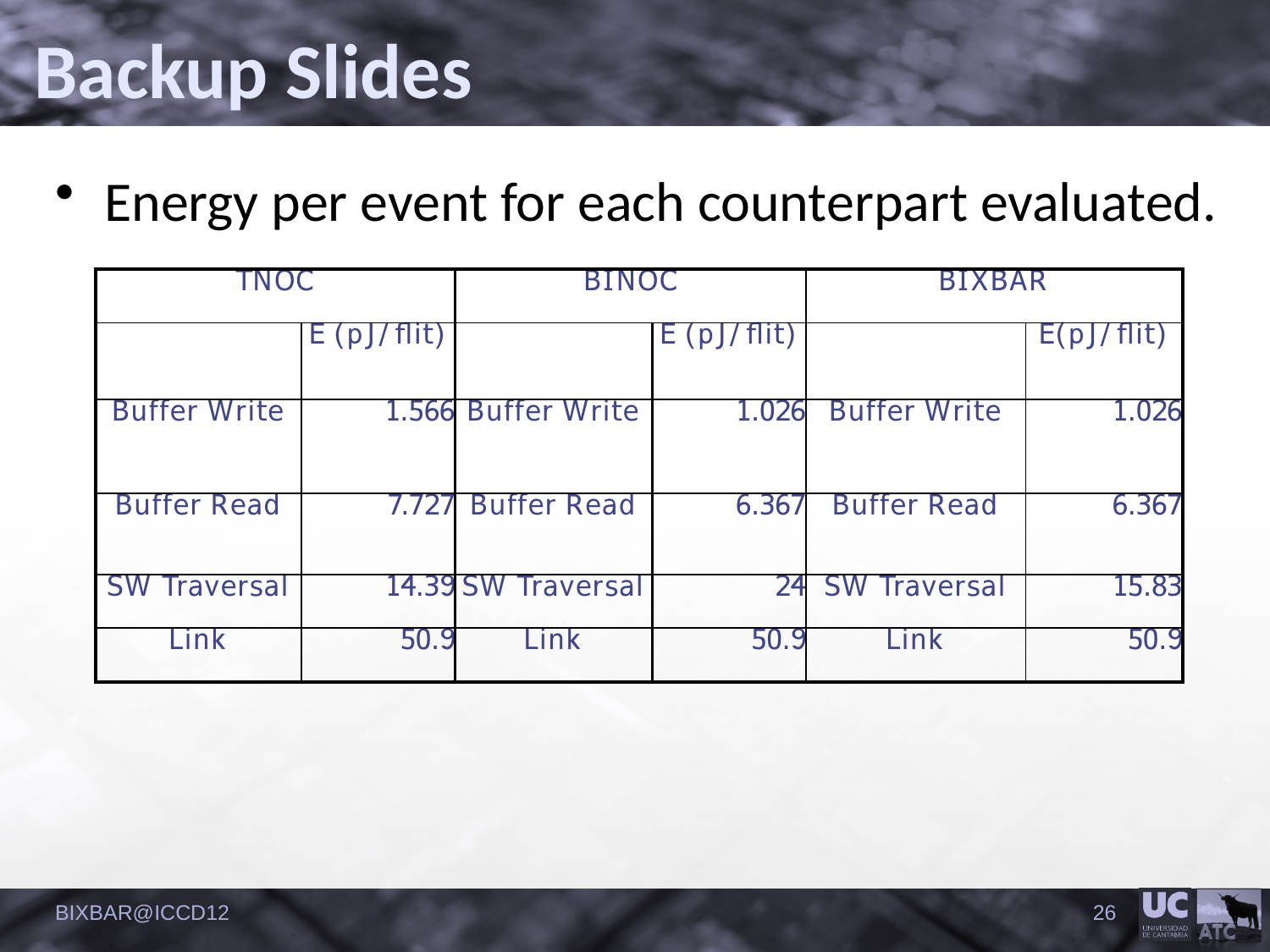

Backup Slides
Energy per event for each counterpart evaluated.
| TNOC |  | BINOC |  | BIXBAR |  |
| --- | --- | --- | --- | --- | --- |
|  | E (pJ/flit) |  | E (pJ/flit) |  | E(pJ/flit) |
| Buffer Write | 1.566 | Buffer Write | 1.026 | Buffer Write | 1.026 |
| Buffer Read | 7.727 | Buffer Read | 6.367 | Buffer Read | 6.367 |
| SW Traversal | 14.39 | SW Traversal | 24 | SW Traversal | 15.83 |
| Link | 50.9 | Link | 50.9 | Link | 50.9 |
BIXBAR@ICCD12
26